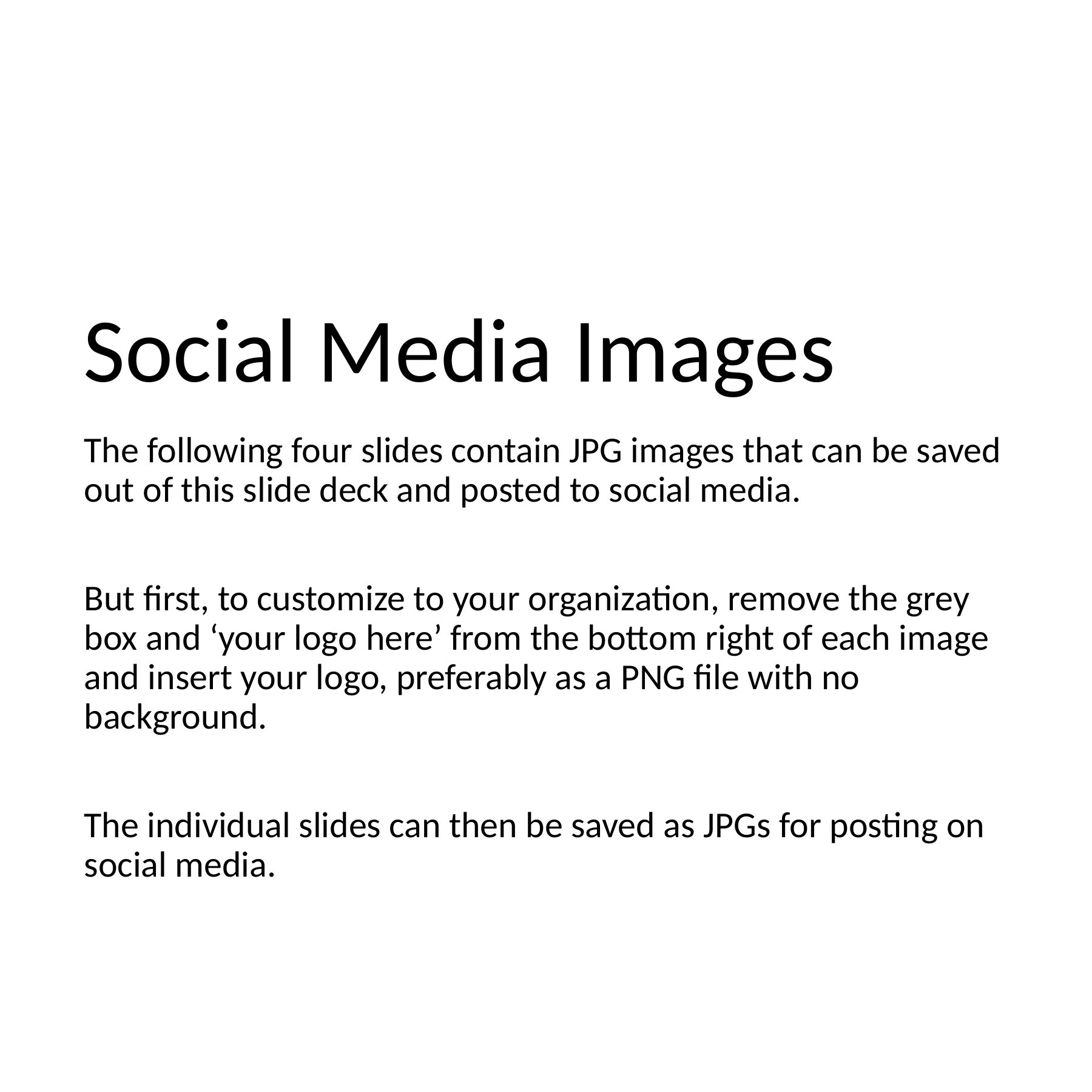

# Social Media Images
The following four slides contain JPG images that can be saved out of this slide deck and posted to social media.

But first, to customize to your organization, remove the grey box and ‘your logo here’ from the bottom right of each image and insert your logo, preferably as a PNG file with no background.

The individual slides can then be saved as JPGs for posting on social media.